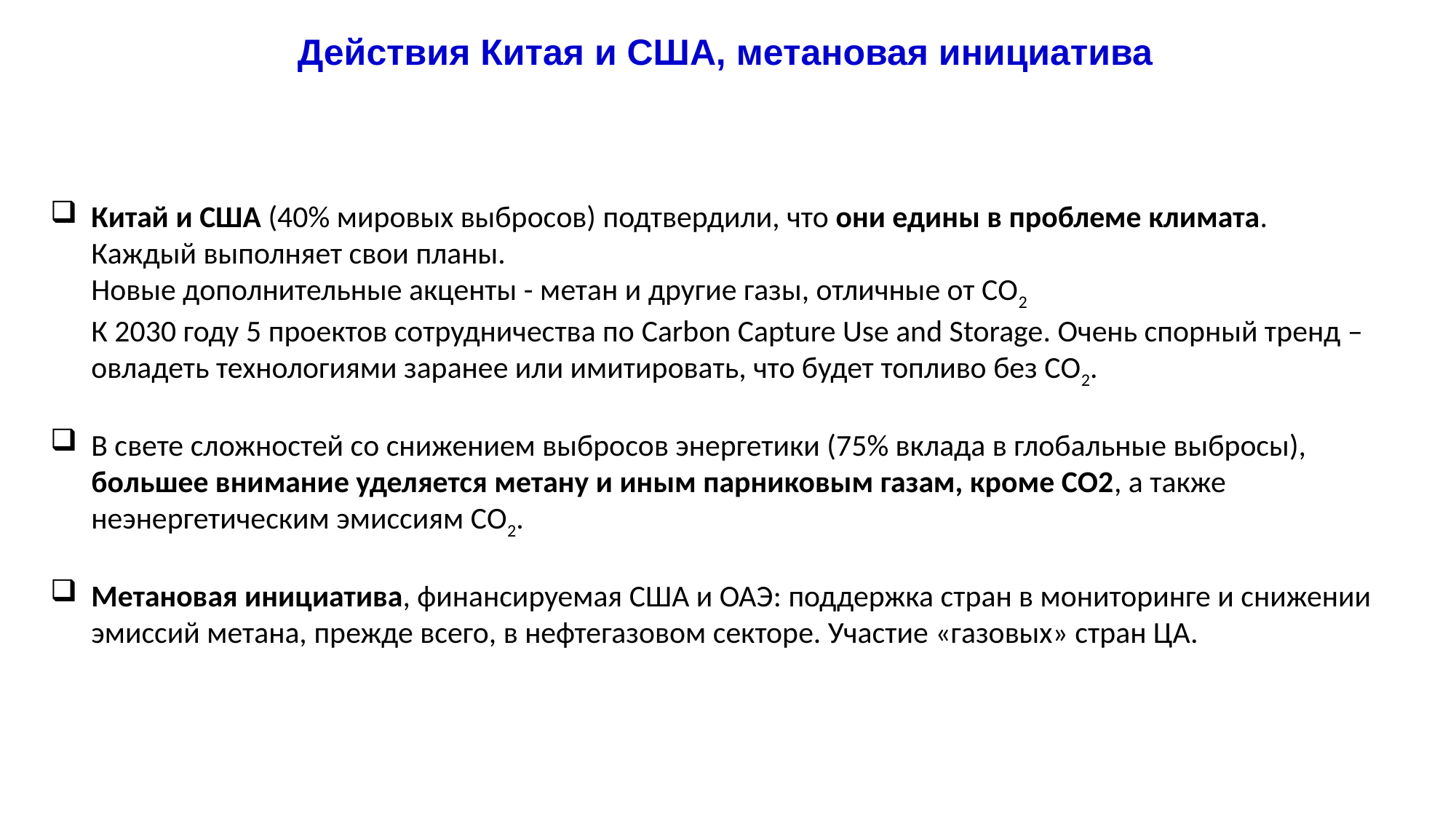

# Действия Китая и США, метановая инициатива

Китай и США (40% мировых выбросов) подтвердили, что они едины в проблеме климата.
Каждый выполняет свои планы.
Новые дополнительные акценты - метан и другие газы, отличные от СО2
К 2030 году 5 проектов сотрудничества по Carbon Capture Use and Storage. Очень спорный тренд – овладеть технологиями заранее или имитировать, что будет топливо без СО2.

В свете сложностей со снижением выбросов энергетики (75% вклада в глобальные выбросы), большее внимание уделяется метану и иным парниковым газам, кроме СО2, а также неэнергетическим эмиссиям СО2.

Метановая инициатива, финансируемая США и ОАЭ: поддержка стран в мониторинге и снижении эмиссий метана, прежде всего, в нефтегазовом секторе. Участие «газовых» стран ЦА.

28 December 2023 - 14